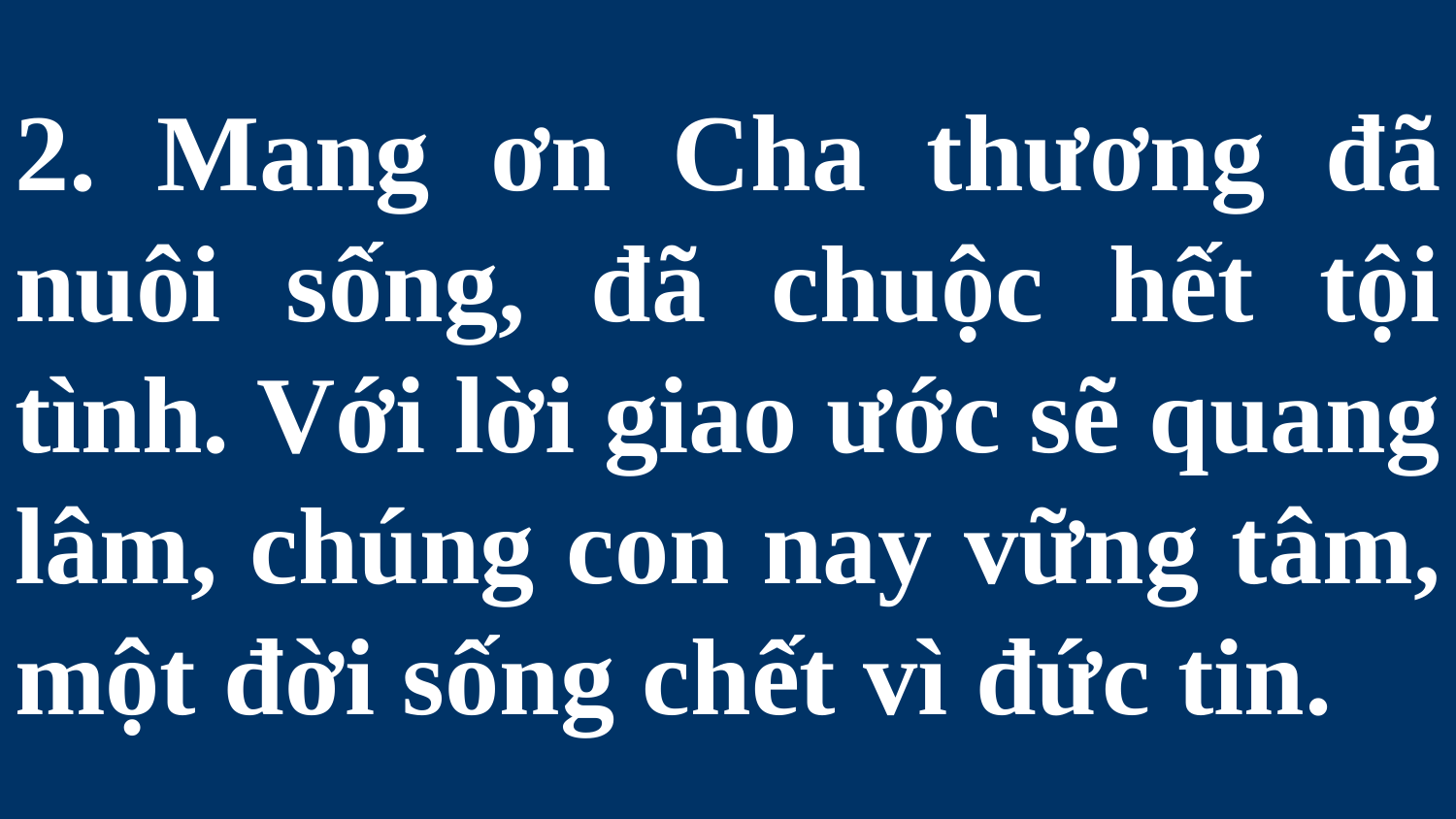

# 2. Mang ơn Cha thương đã nuôi sống, đã chuộc hết tội tình. Với lời giao ước sẽ quang lâm, chúng con nay vững tâm, một đời sống chết vì đức tin.